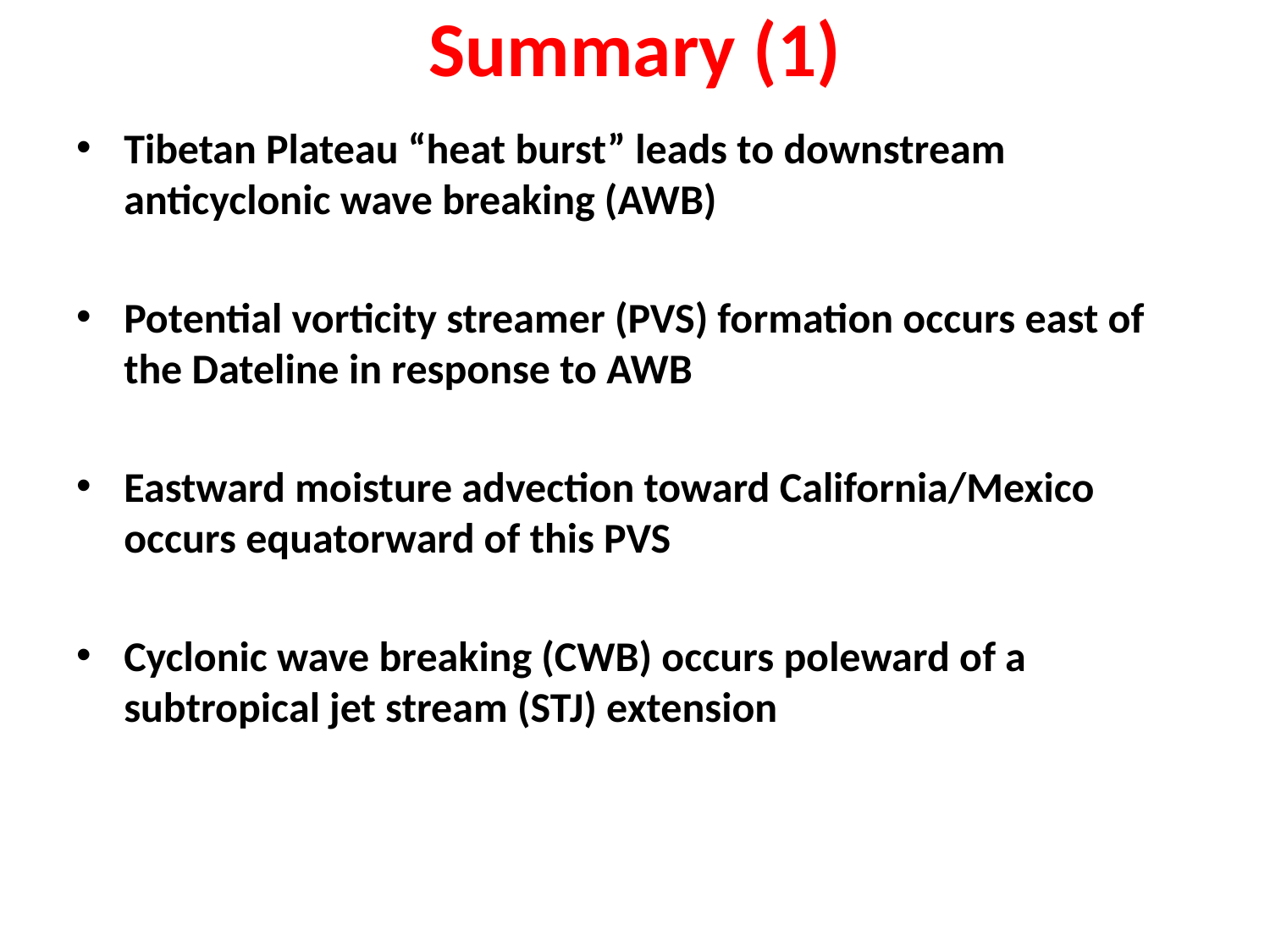

Summary (1)
Tibetan Plateau “heat burst” leads to downstream anticyclonic wave breaking (AWB)

Potential vorticity streamer (PVS) formation occurs east of the Dateline in response to AWB

Eastward moisture advection toward California/Mexico occurs equatorward of this PVS

Cyclonic wave breaking (CWB) occurs poleward of a subtropical jet stream (STJ) extension